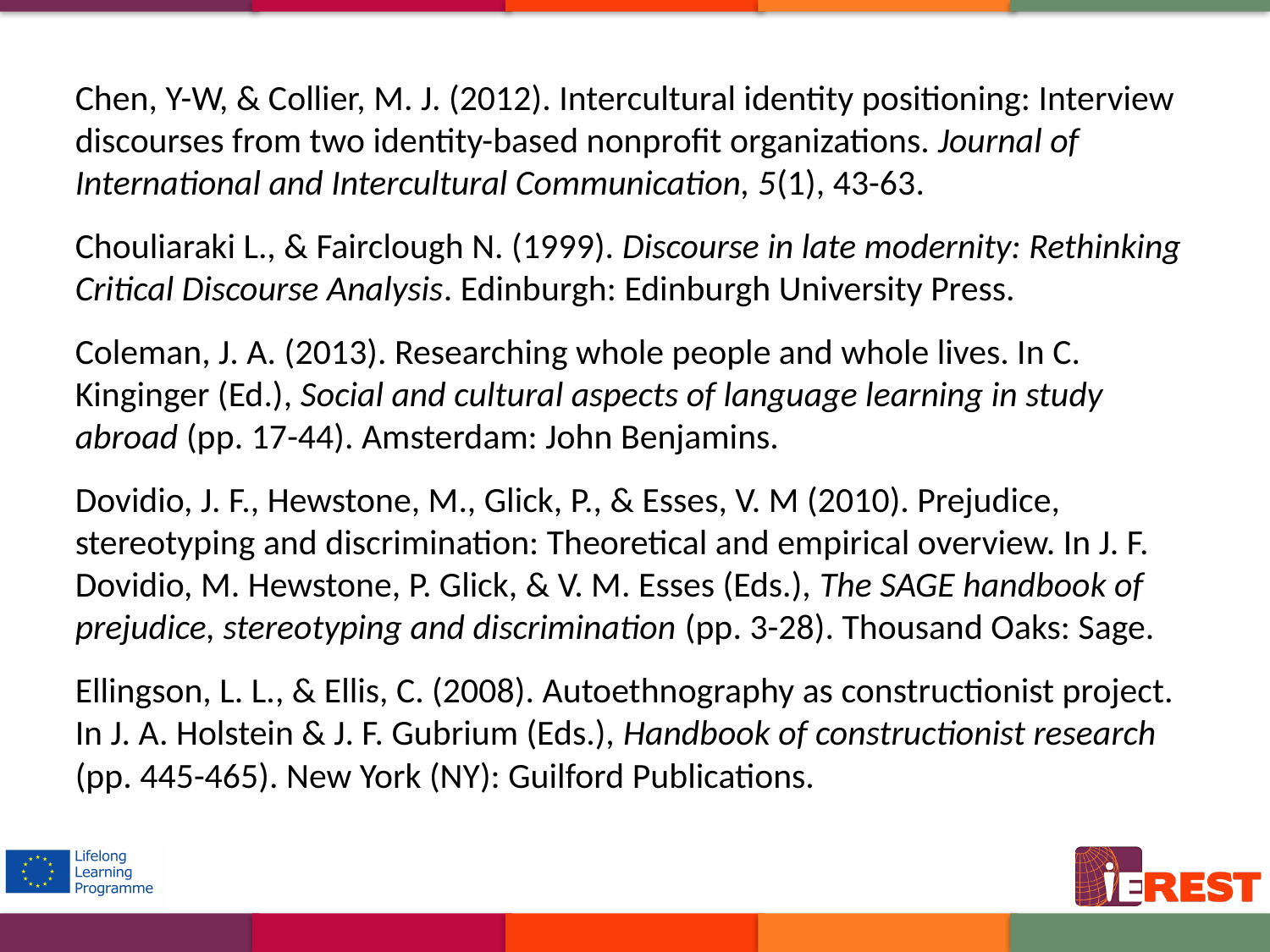

Chen, Y-W, & Collier, M. J. (2012). Intercultural identity positioning: Interview discourses from two identity-based nonprofit organizations. Journal of International and Intercultural Communication, 5(1), 43-63.
Chouliaraki L., & Fairclough N. (1999). Discourse in late modernity: Rethinking Critical Discourse Analysis. Edinburgh: Edinburgh University Press.
Coleman, J. A. (2013). Researching whole people and whole lives. In C. Kinginger (Ed.), Social and cultural aspects of language learning in study abroad (pp. 17-44). Amsterdam: John Benjamins.
Dovidio, J. F., Hewstone, M., Glick, P., & Esses, V. M (2010). Prejudice, stereotyping and discrimination: Theoretical and empirical overview. In J. F. Dovidio, M. Hewstone, P. Glick, & V. M. Esses (Eds.), The SAGE handbook of prejudice, stereotyping and discrimination (pp. 3-28). Thousand Oaks: Sage.
Ellingson, L. L., & Ellis, C. (2008). Autoethnography as constructionist project. In J. A. Holstein & J. F. Gubrium (Eds.), Handbook of constructionist research (pp. 445-465). New York (NY): Guilford Publications.